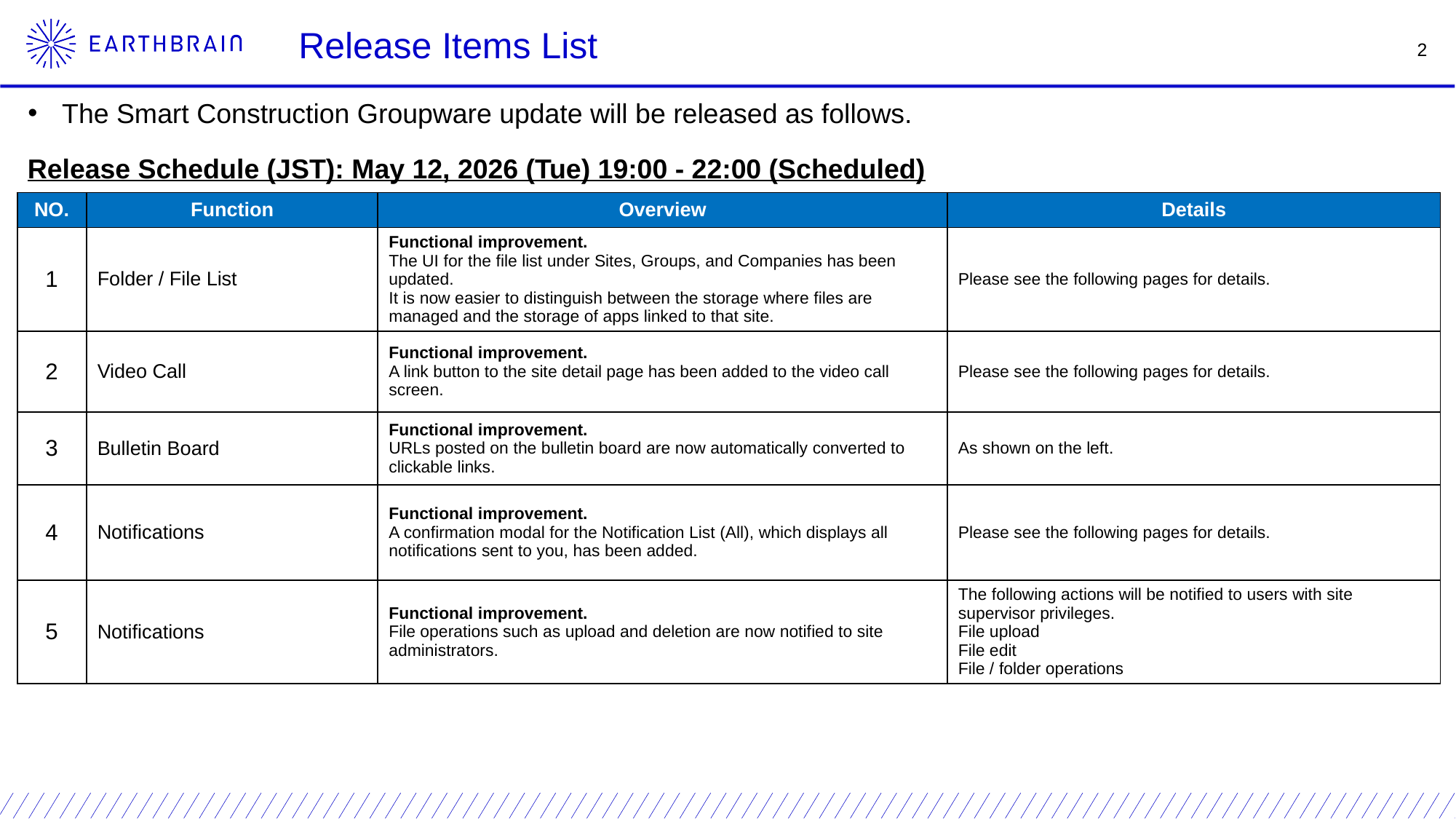

Release Items List
The Smart Construction Groupware update will be released as follows.
Release Schedule (JST): May 12, 2026 (Tue) 19:00 - 22:00 (Scheduled)
| NO. | Function | Overview | Details |
| --- | --- | --- | --- |
| 1 | Folder / File List | Functional improvement. The UI for the file list under Sites, Groups, and Companies has been updated. It is now easier to distinguish between the storage where files are managed and the storage of apps linked to that site. | Please see the following pages for details. |
| 2 | Video Call | Functional improvement. A link button to the site detail page has been added to the video call screen. | Please see the following pages for details. |
| 3 | Bulletin Board | Functional improvement. URLs posted on the bulletin board are now automatically converted to clickable links. | As shown on the left. |
| 4 | Notifications | Functional improvement. A confirmation modal for the Notification List (All), which displays all notifications sent to you, has been added. | Please see the following pages for details. |
| 5 | Notifications | Functional improvement. File operations such as upload and deletion are now notified to site administrators. | The following actions will be notified to users with site supervisor privileges. File upload File edit File / folder operations |